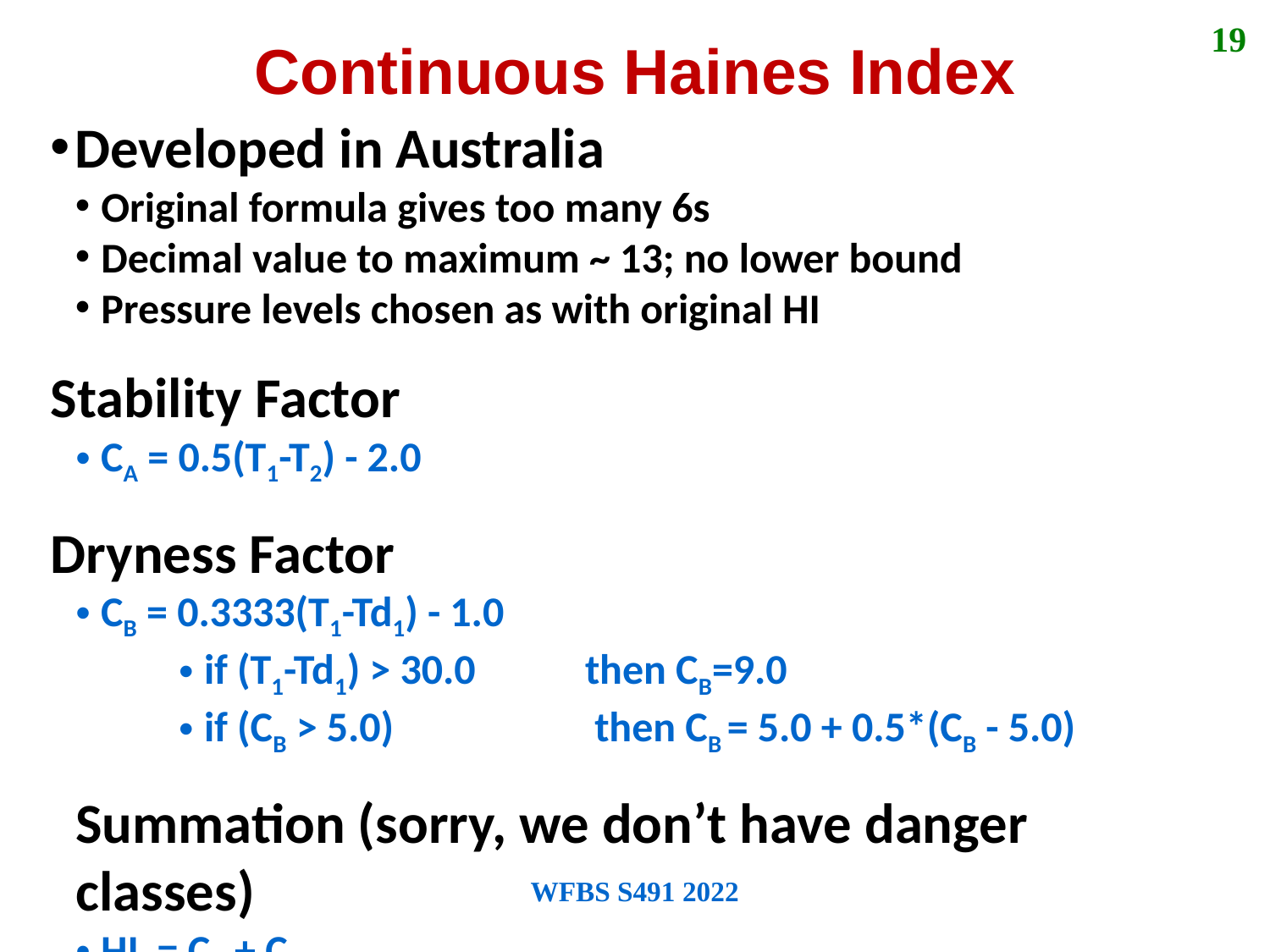

19
Continuous Haines Index
Developed in Australia
Original formula gives too many 6s
Decimal value to maximum ~ 13; no lower bound
Pressure levels chosen as with original HI

Stability Factor
CA = 0.5(T1-T2) - 2.0

Dryness Factor
CB = 0.3333(T1-Td1) - 1.0
if (T1-Td1) > 30.0 	then CB=9.0
if (CB > 5.0)		 then CB = 5.0 + 0.5*(CB - 5.0)

Summation (sorry, we don’t have danger classes)
HIC = CA + CB
WFBS S491 2022